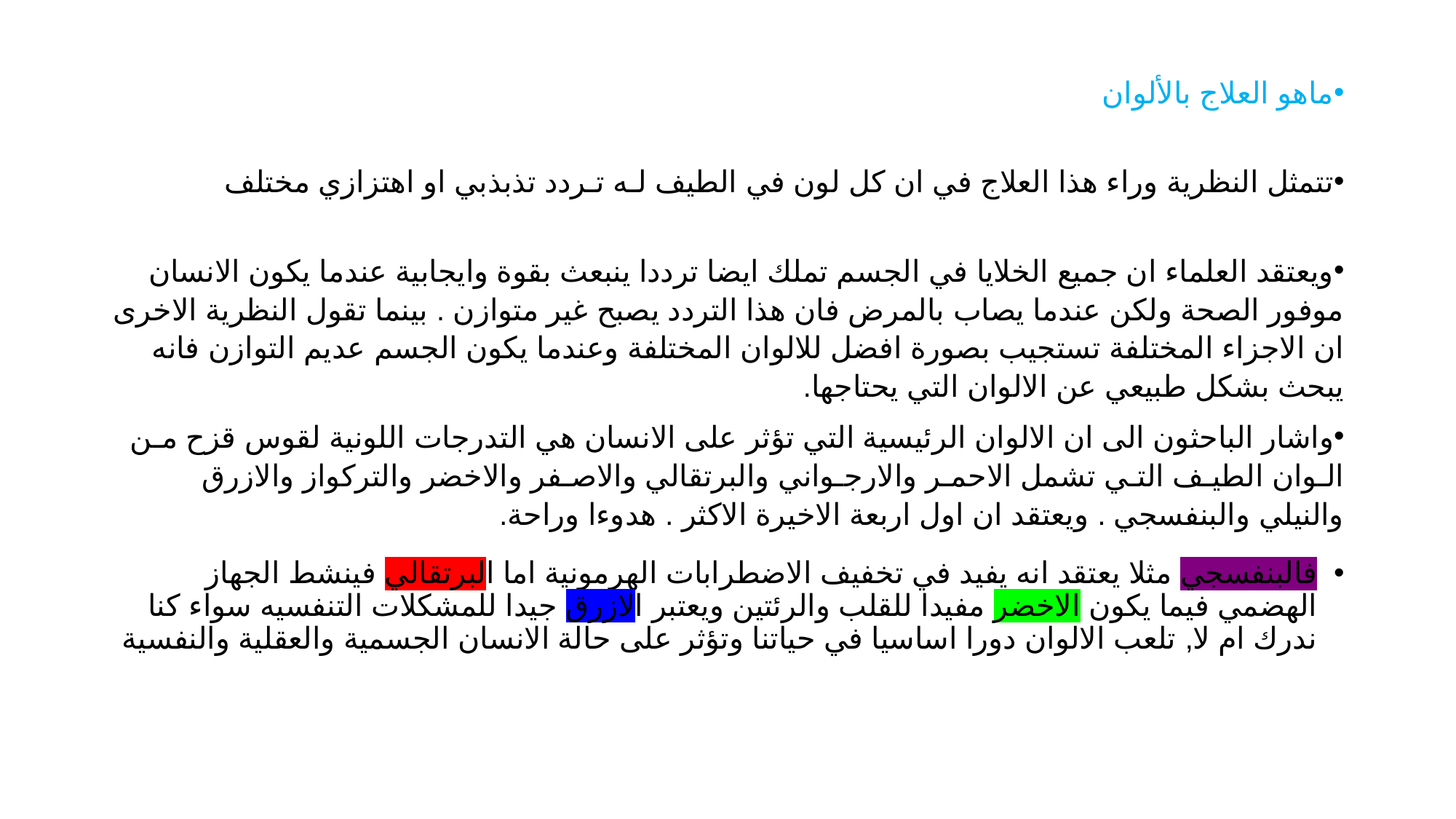

ماهو العلاج بالألوان
تتمثل النظرية وراء هذا العلاج في ان كل لون في الطيف لـه تـردد تذبذبي او اهتزازي مختلف
ويعتقد العلماء ان جميع الخلايا في الجسم تملك ايضا ترددا ينبعث بقوة وايجابية عندما يكون الانسان موفور الصحة ولكن عندما يصاب بالمرض فان هذا التردد يصبح غير متوازن . بينما تقول النظرية الاخرى ان الاجزاء المختلفة تستجيب بصورة افضل للالوان المختلفة وعندما يكون الجسم عديم التوازن فانه يبحث بشكل طبيعي عن الالوان التي يحتاجها.
واشار الباحثون الى ان الالوان الرئيسية التي تؤثر على الانسان هي التدرجات اللونية لقوس قزح مـن الـوان الطيـف التـي تشمل الاحمـر والارجـواني والبرتقالي والاصـفر والاخضر والتركواز والازرق والنيلي والبنفسجي . ويعتقد ان اول اربعة الاخيرة الاكثر . هدوءا وراحة.
فالبنفسجي مثلا يعتقد انه يفيد في تخفيف الاضطرابات الهرمونية اما البرتقالي فينشط الجهاز الهضمي فيما يكون الاخضر مفيدا للقلب والرئتين ويعتبر الازرق جيدا للمشكلات التنفسيه سواء كنا ندرك ام لا, تلعب الالوان دورا اساسيا في حياتنا وتؤثر على حالة الانسان الجسمية والعقلية والنفسية